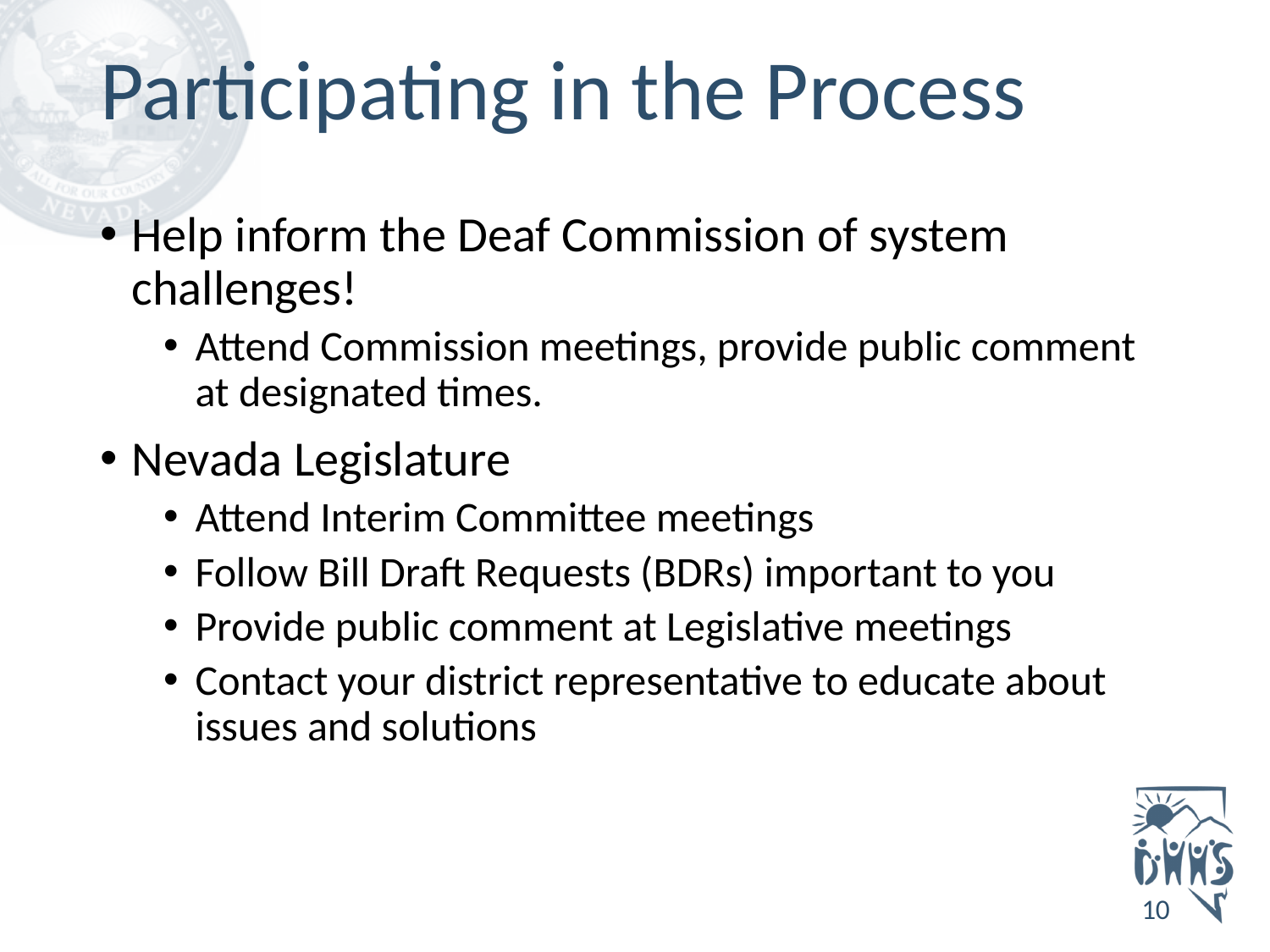

# Participating in the Process
Help inform the Deaf Commission of system challenges!
Attend Commission meetings, provide public comment at designated times.
Nevada Legislature
Attend Interim Committee meetings
Follow Bill Draft Requests (BDRs) important to you
Provide public comment at Legislative meetings
Contact your district representative to educate about issues and solutions

10